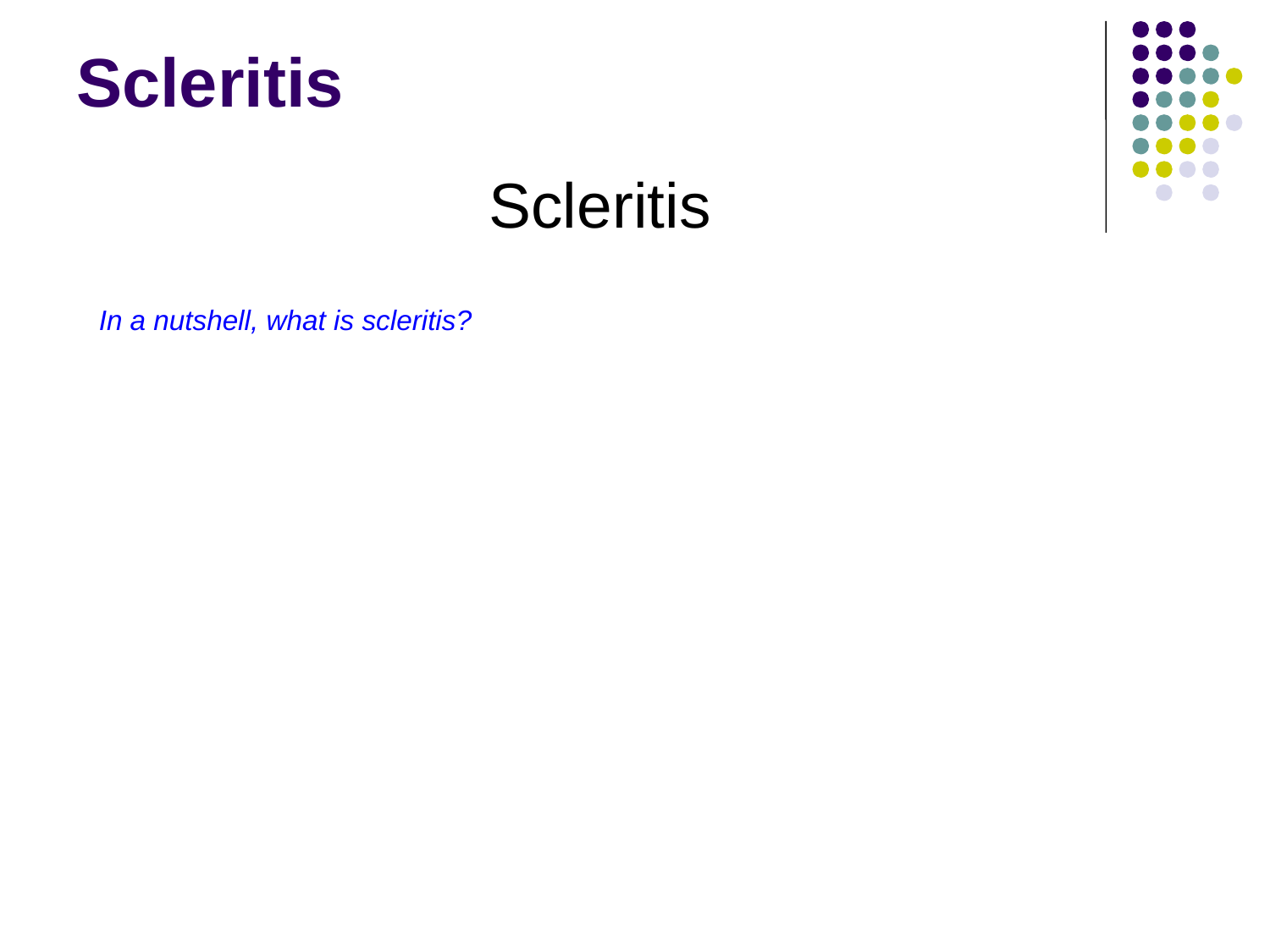

# Scleritis
Scleritis
In a nutshell, what is scleritis?